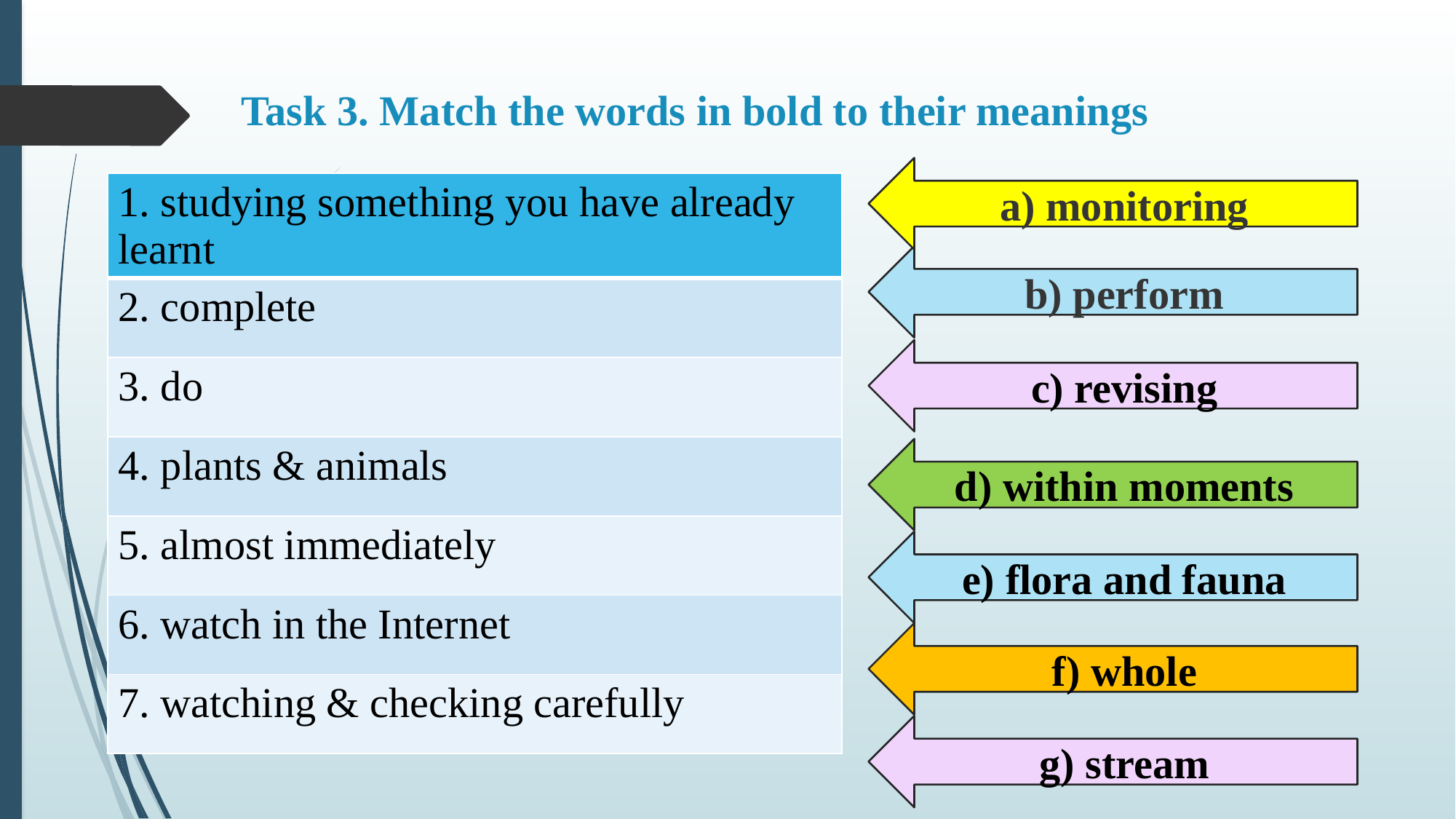

# Task 3. Match the words in bold to their meanings
a) monitoring
| 1. studying something you have already learnt |
| --- |
| 2. complete |
| 3. do |
| 4. plants & animals |
| 5. almost immediately |
| 6. watch in the Internet |
| 7. watching & checking carefully |
b) perform
c) revising
d) within moments
e) flora and fauna
f) whole
g) stream